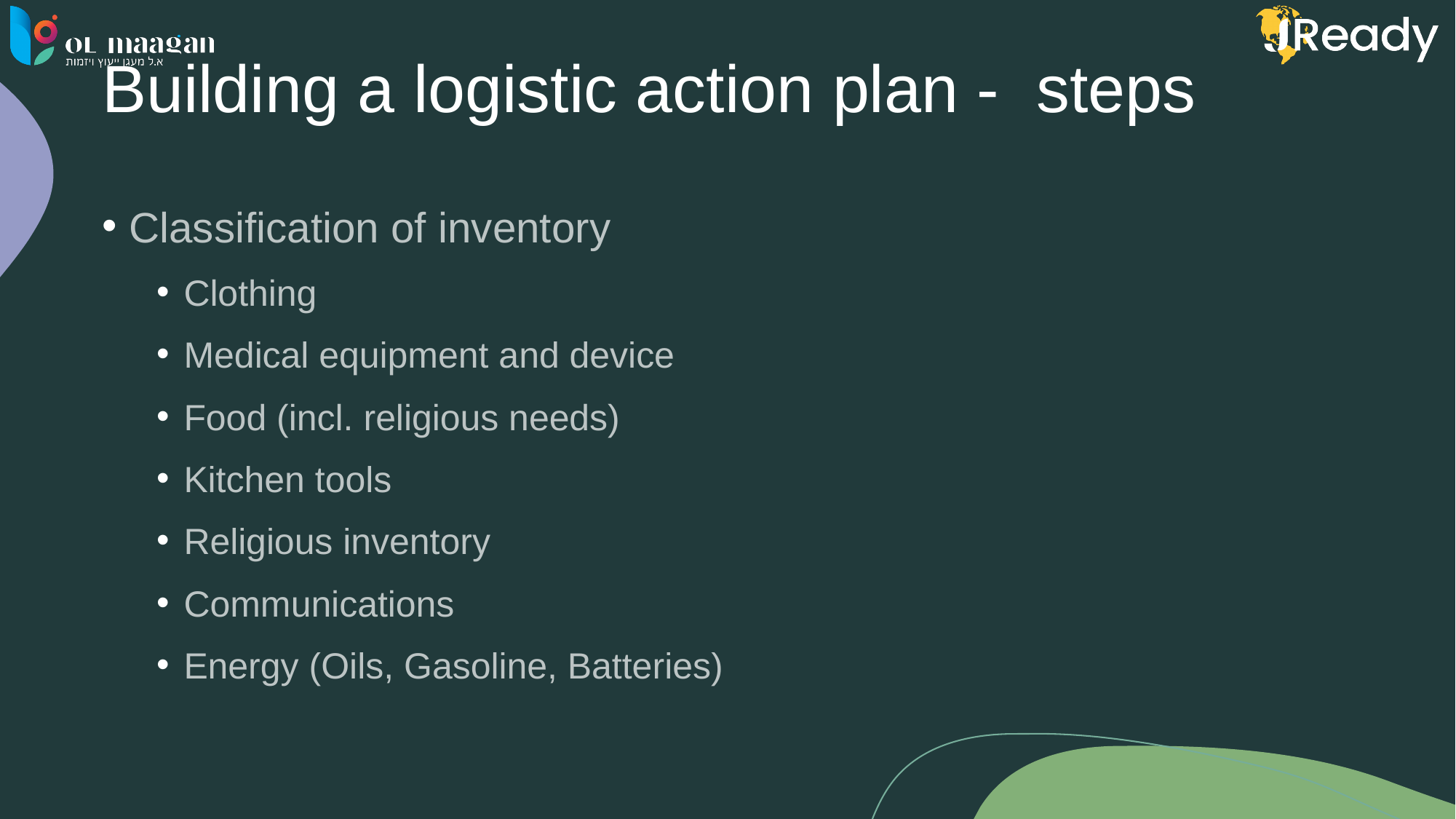

# Building a logistic action plan -  steps
Classification of inventory
Clothing
Medical equipment and device
Food (incl. religious needs)
Kitchen tools
Religious inventory
Communications
Energy (Oils, Gasoline, Batteries)